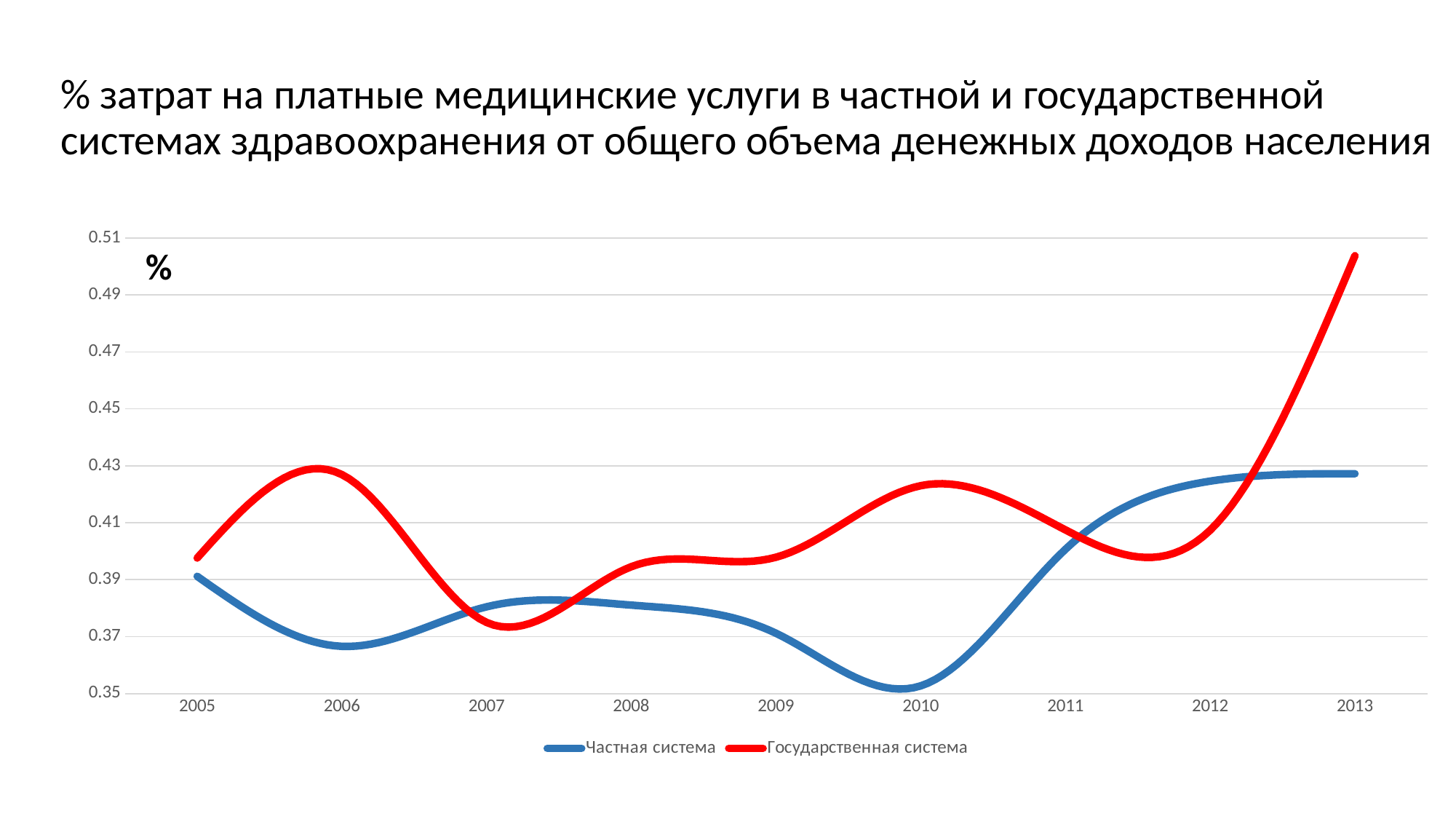

# % затрат на платные медицинские услуги в частной и государственной системах здравоохранения от общего объема денежных доходов населения

### Chart

| Category | Частная система | Государственная система |
|---|---|---|
| 2005 | 0.3911782507279649 | 0.39759227940405767 |
| 2006 | 0.3665920804796065 | 0.4269272173400255 |
| 2007 | 0.3804810444683078 | 0.3749813309293182 |
| 2008 | 0.3810608424319671 | 0.39456757226420647 |
| 2009 | 0.37117517514775894 | 0.39788179165811216 |
| 2010 | 0.35270509576878034 | 0.4230281754139894 |
| 2011 | 0.4006936603066564 | 0.4074710462300565 |
| 2012 | 0.4246180192408461 | 0.4073856077336164 |
| 2013 | 0.4272177670797245 | 0.5037919159898429 |
%